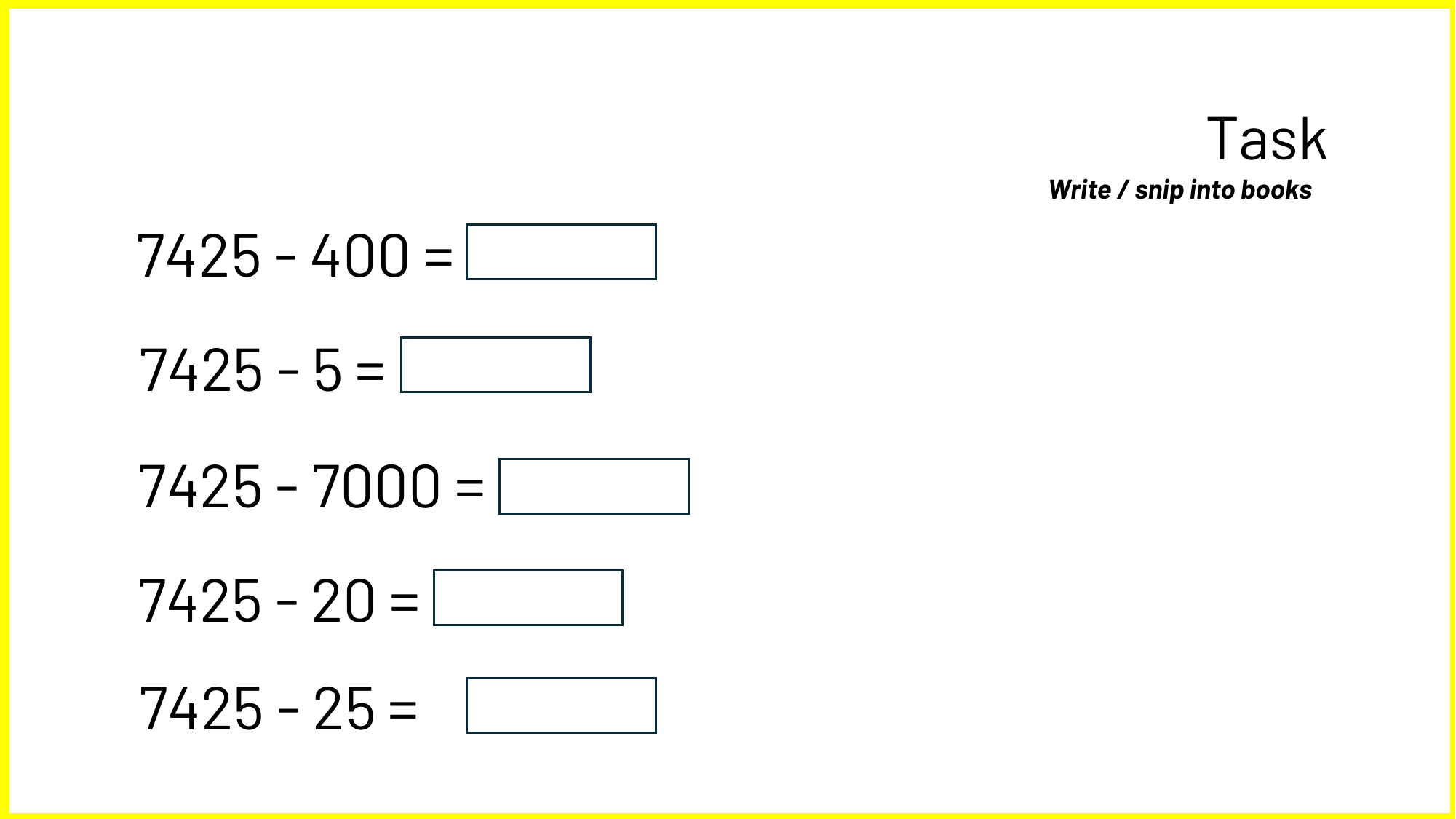

Task
Write / snip into books
7425 - 400 =

7425 - 5 =

7425 - 7000 =

7425 - 20 =

7425 - 25 =